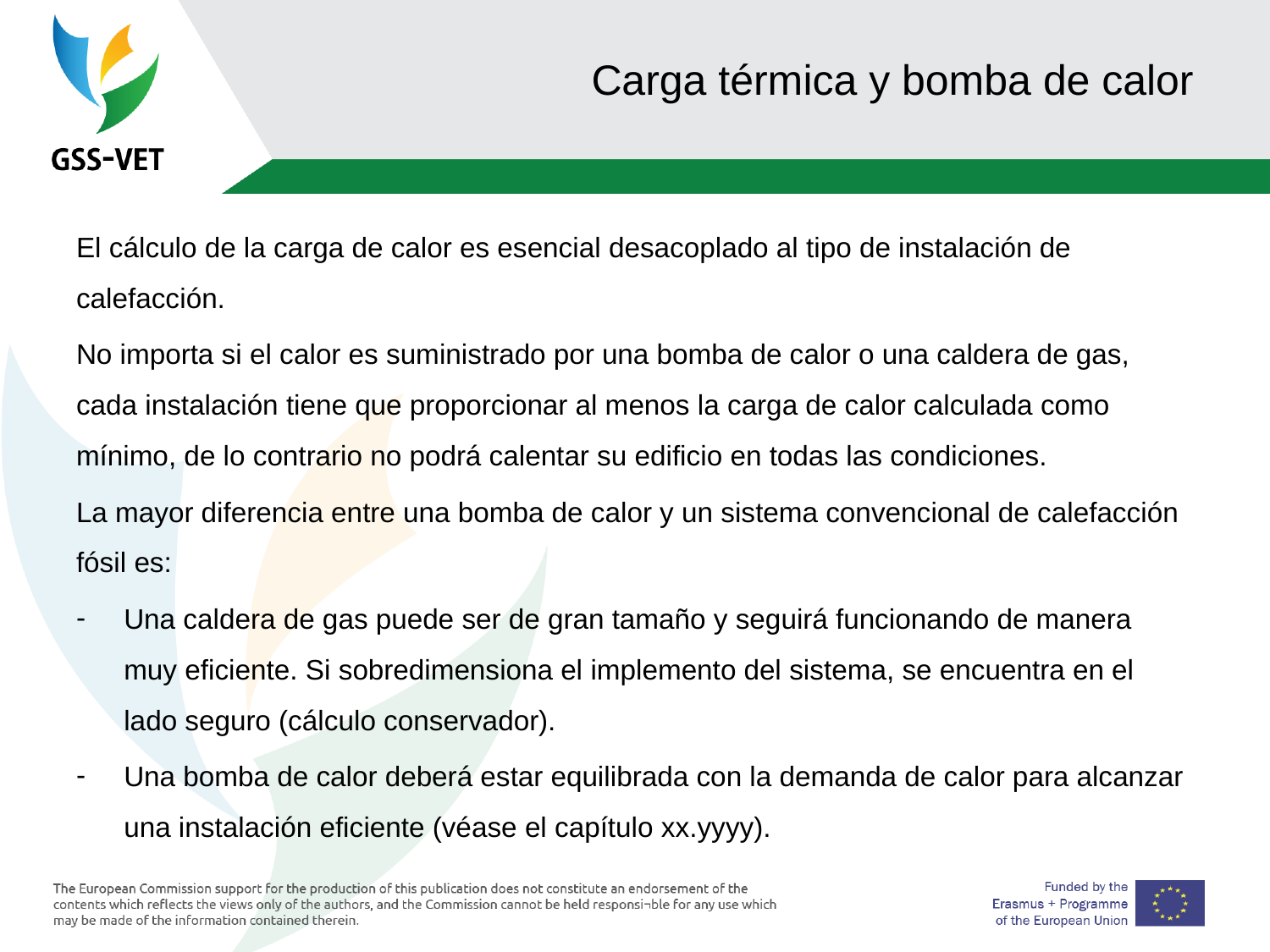

# Carga térmica y bomba de calor
El cálculo de la carga de calor es esencial desacoplado al tipo de instalación de calefacción.
No importa si el calor es suministrado por una bomba de calor o una caldera de gas, cada instalación tiene que proporcionar al menos la carga de calor calculada como mínimo, de lo contrario no podrá calentar su edificio en todas las condiciones.
La mayor diferencia entre una bomba de calor y un sistema convencional de calefacción fósil es:
Una caldera de gas puede ser de gran tamaño y seguirá funcionando de manera muy eficiente. Si sobredimensiona el implemento del sistema, se encuentra en el lado seguro (cálculo conservador).
Una bomba de calor deberá estar equilibrada con la demanda de calor para alcanzar una instalación eficiente (véase el capítulo xx.yyyy).